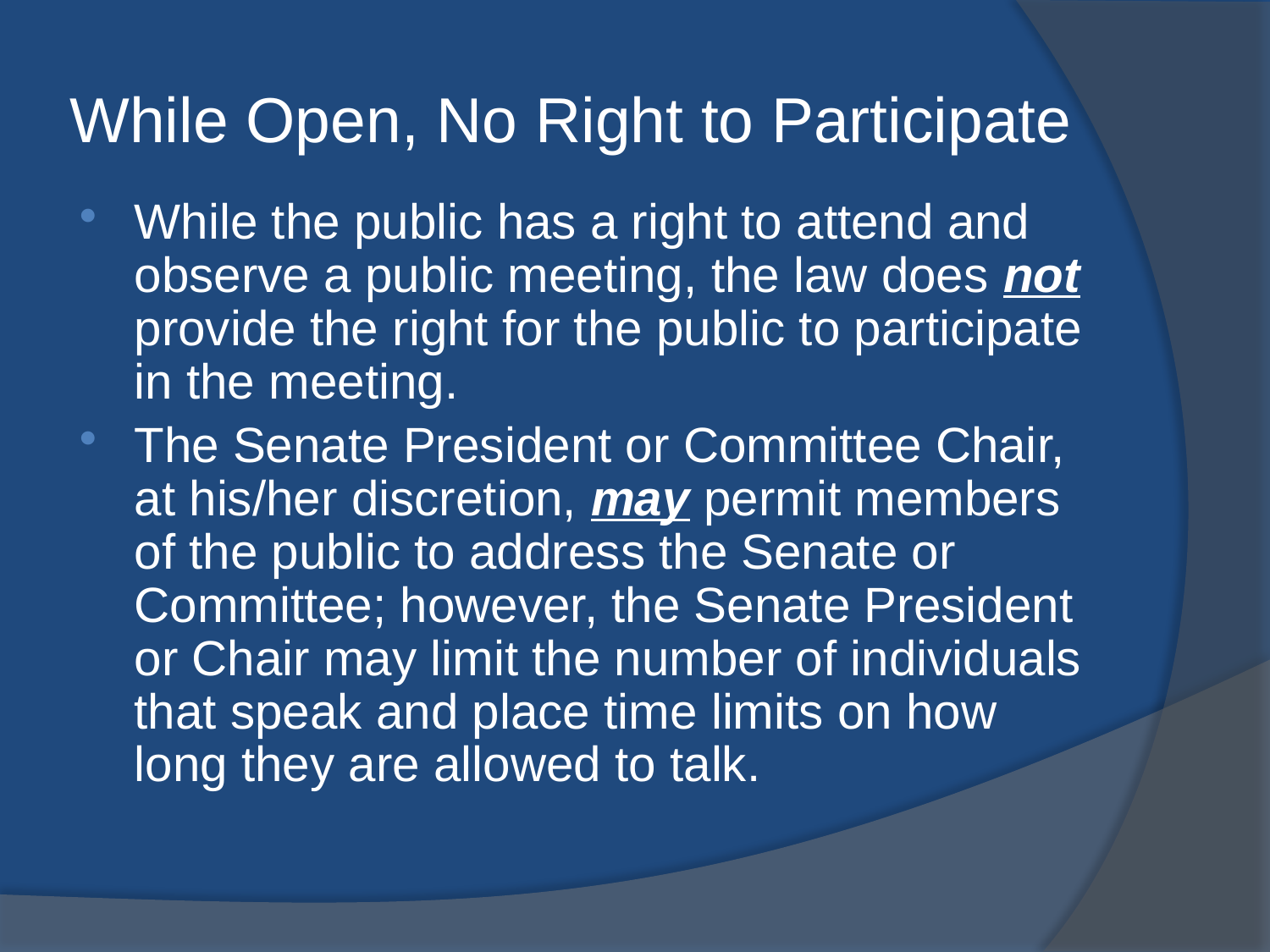

# While Open, No Right to Participate
While the public has a right to attend and observe a public meeting, the law does not provide the right for the public to participate in the meeting.
The Senate President or Committee Chair, at his/her discretion, may permit members of the public to address the Senate or Committee; however, the Senate President or Chair may limit the number of individuals that speak and place time limits on how long they are allowed to talk.